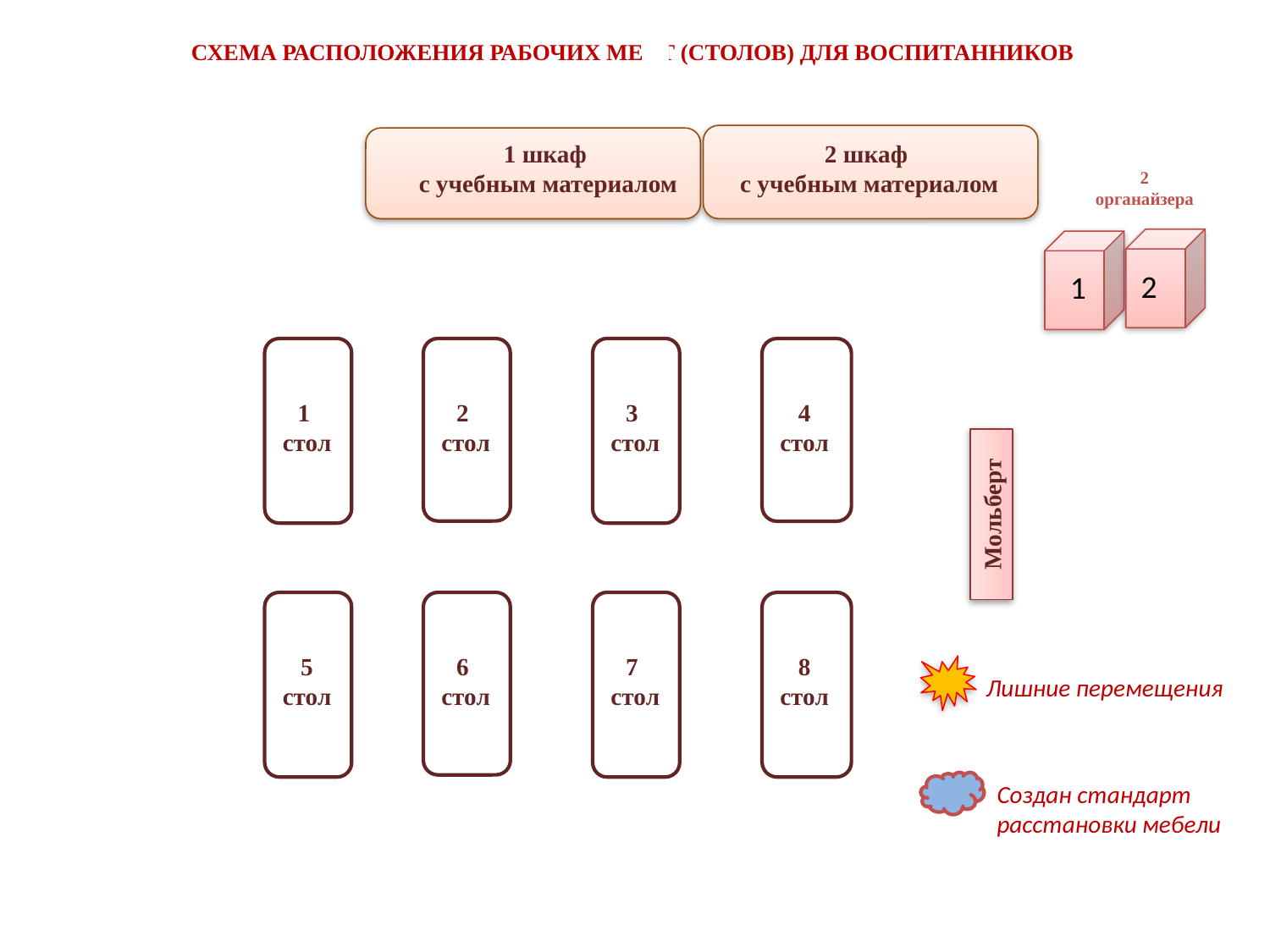

# СХЕМА РАСПОЛОЖЕНИЯ РАБОЧИХ МЕСТ (СТОЛОВ) ДЛЯ ВОСПИТАННИКОВ

1 шкаф
с учебным материалом
2 шкаф
с учебным материалом
2
органайзера

2
1

1
стол
2
стол
3
стол
4
стол
Мольберт

5 стол
6
стол
7
стол
8
стол

Лишние перемещения

Создан стандарт расстановки мебели